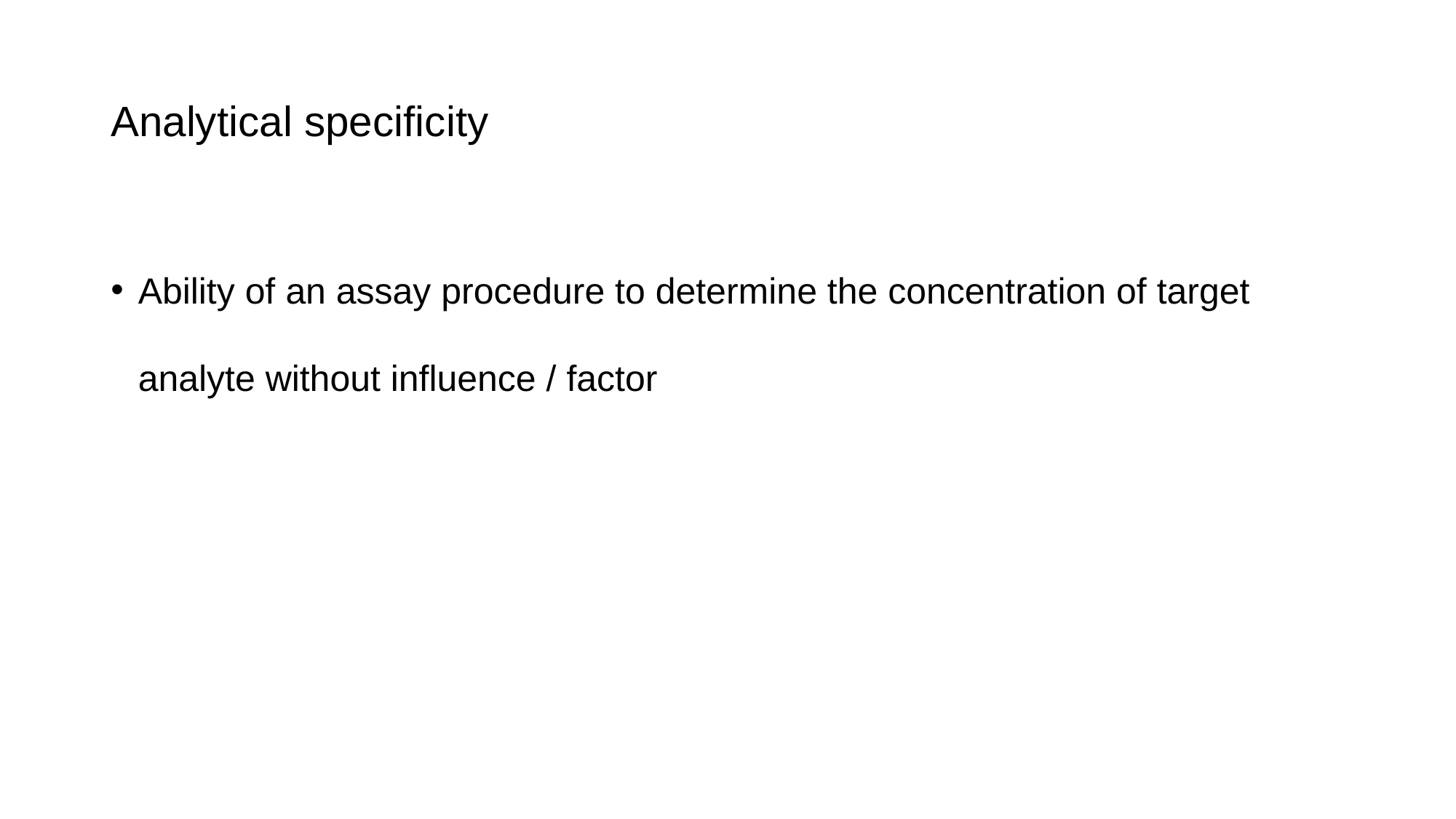

# Analytical specificity
Ability of an assay procedure to determine the concentration of target analyte without influence / factor